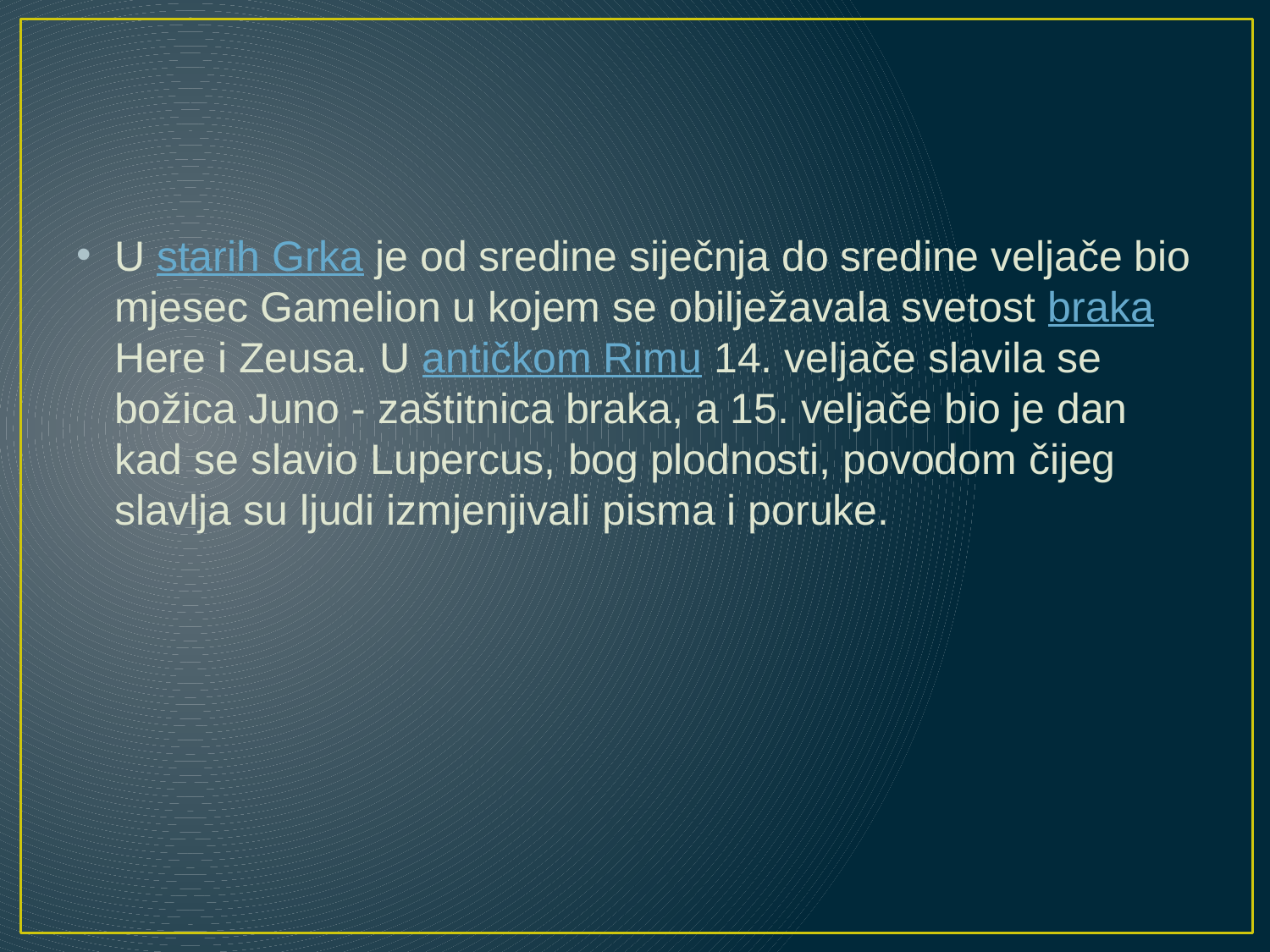

#
U starih Grka je od sredine siječnja do sredine veljače bio mjesec Gamelion u kojem se obilježavala svetost braka Here i Zeusa. U antičkom Rimu 14. veljače slavila se božica Juno - zaštitnica braka, a 15. veljače bio je dan kad se slavio Lupercus, bog plodnosti, povodom čijeg slavlja su ljudi izmjenjivali pisma i poruke.